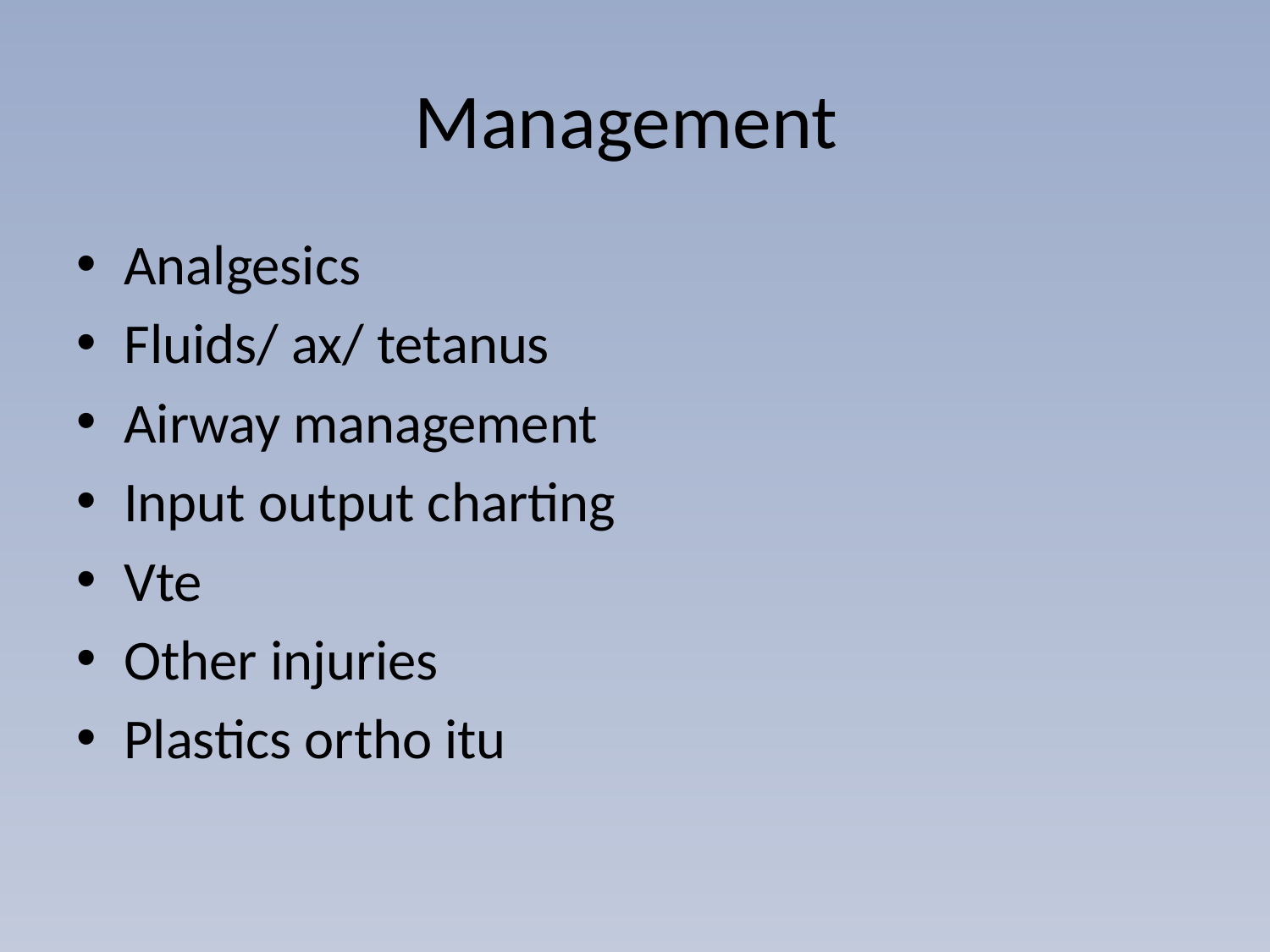

# Management
Analgesics
Fluids/ ax/ tetanus
Airway management
Input output charting
Vte
Other injuries
Plastics ortho itu